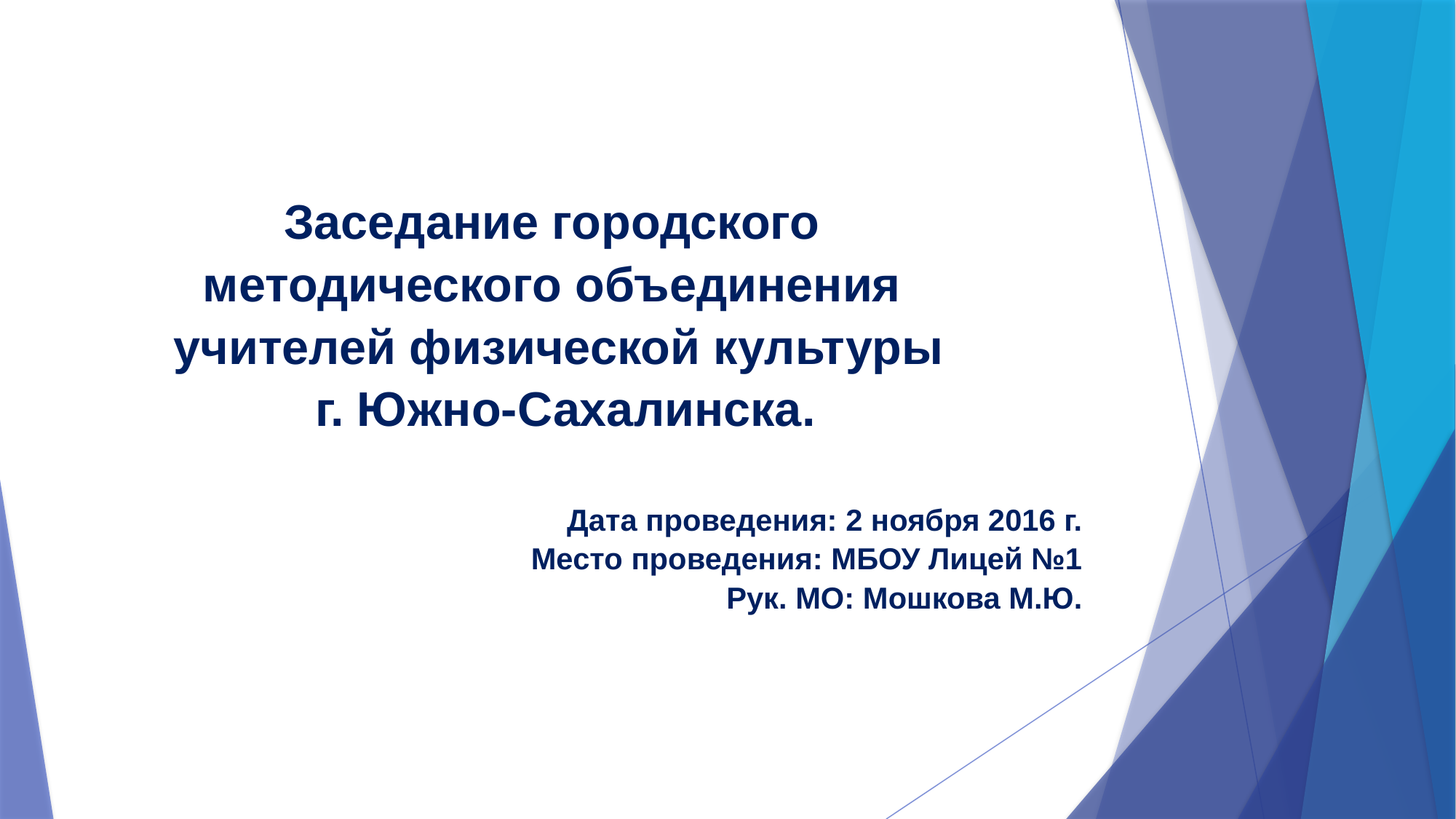

Заседание городского
методического объединения
учителей физической культуры
 г. Южно-Сахалинска.

Дата проведения: 2 ноября 2016 г.
Место проведения: МБОУ Лицей №1
Рук. МО: Мошкова М.Ю.